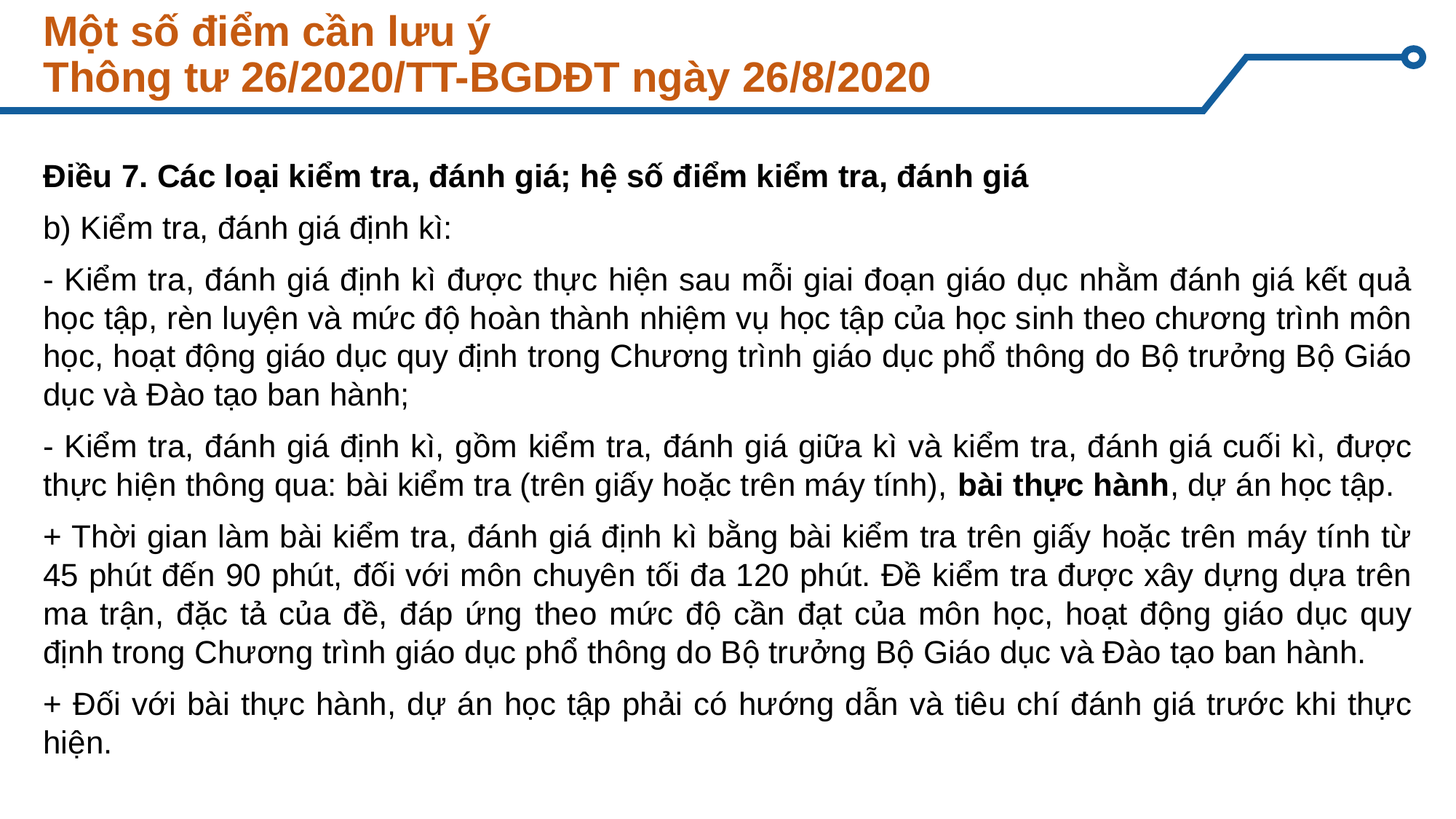

# Một số điểm cần lưu ý Thông tư 26/2020/TT-BGDĐT ngày 26/8/2020
Điều 7. Các loại kiểm tra, đánh giá; hệ số điểm kiểm tra, đánh giá
b) Kiểm tra, đánh giá định kì:
- Kiểm tra, đánh giá định kì được thực hiện sau mỗi giai đoạn giáo dục nhằm đánh giá kết quả học tập, rèn luyện và mức độ hoàn thành nhiệm vụ học tập của học sinh theo chương trình môn học, hoạt động giáo dục quy định trong Chương trình giáo dục phổ thông do Bộ trưởng Bộ Giáo dục và Đào tạo ban hành;
- Kiểm tra, đánh giá định kì, gồm kiểm tra, đánh giá giữa kì và kiểm tra, đánh giá cuối kì, được thực hiện thông qua: bài kiểm tra (trên giấy hoặc trên máy tính), bài thực hành, dự án học tập.
+ Thời gian làm bài kiểm tra, đánh giá định kì bằng bài kiểm tra trên giấy hoặc trên máy tính từ 45 phút đến 90 phút, đối với môn chuyên tối đa 120 phút. Đề kiểm tra được xây dựng dựa trên ma trận, đặc tả của đề, đáp ứng theo mức độ cần đạt của môn học, hoạt động giáo dục quy định trong Chương trình giáo dục phổ thông do Bộ trưởng Bộ Giáo dục và Đào tạo ban hành.
+ Đối với bài thực hành, dự án học tập phải có hướng dẫn và tiêu chí đánh giá trước khi thực hiện.